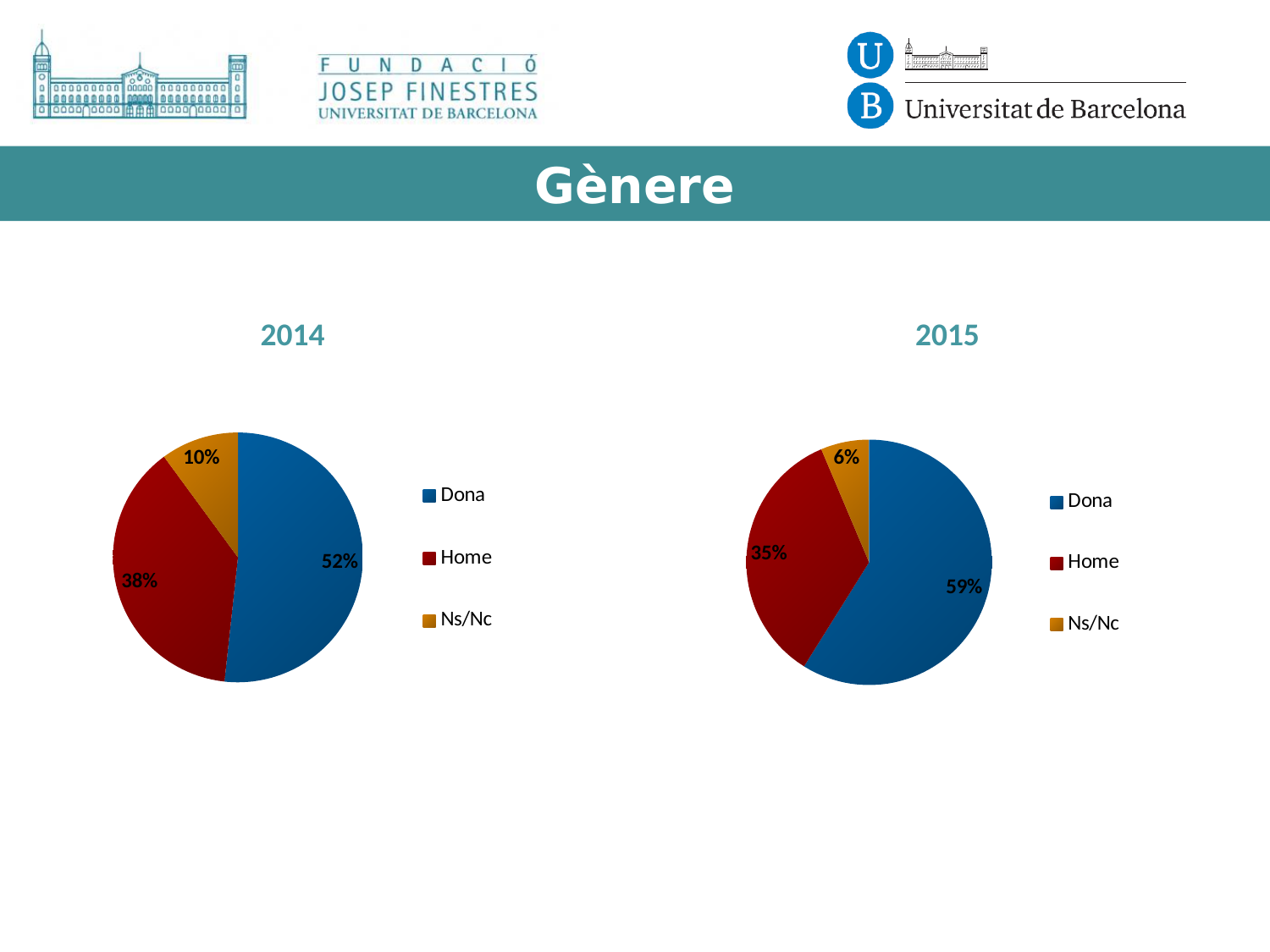

# Gènere
2014
2015

### Chart

| Category | Ventas |
|---|---|
| Dona | 195.0 |
| Home | 144.0 |
| Ns/Nc | 38.0 |

### Chart

| Category | Ventas |
|---|---|
| Dona | 222.0 |
| Home | 131.0 |
| Ns/Nc | 24.0 |